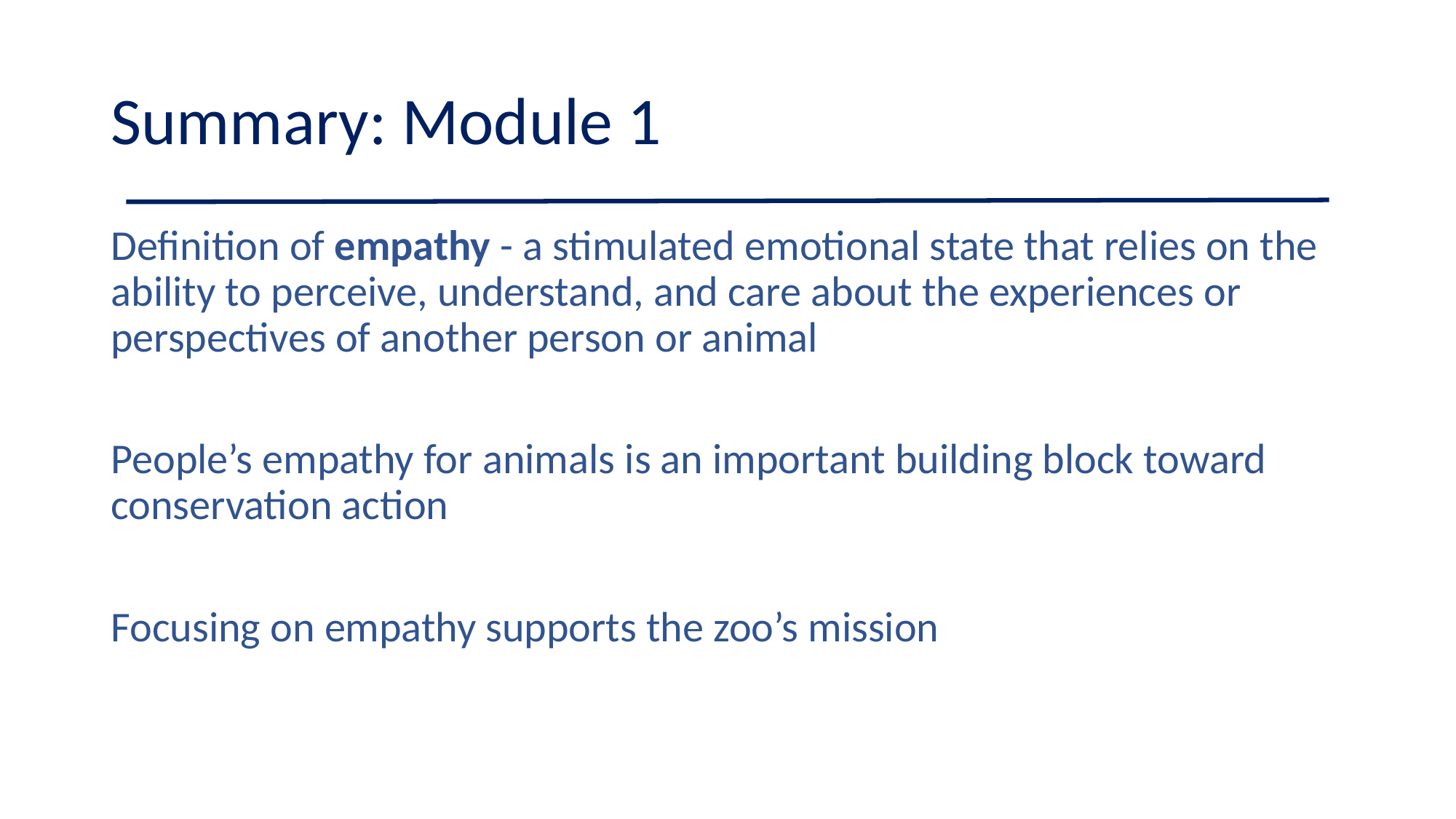

# Summary: Module 1
Definition of empathy - a stimulated emotional state that relies on the ability to perceive, understand, and care about the experiences or perspectives of another person or animal

People’s empathy for animals is an important building block toward conservation action

Focusing on empathy supports the zoo’s mission